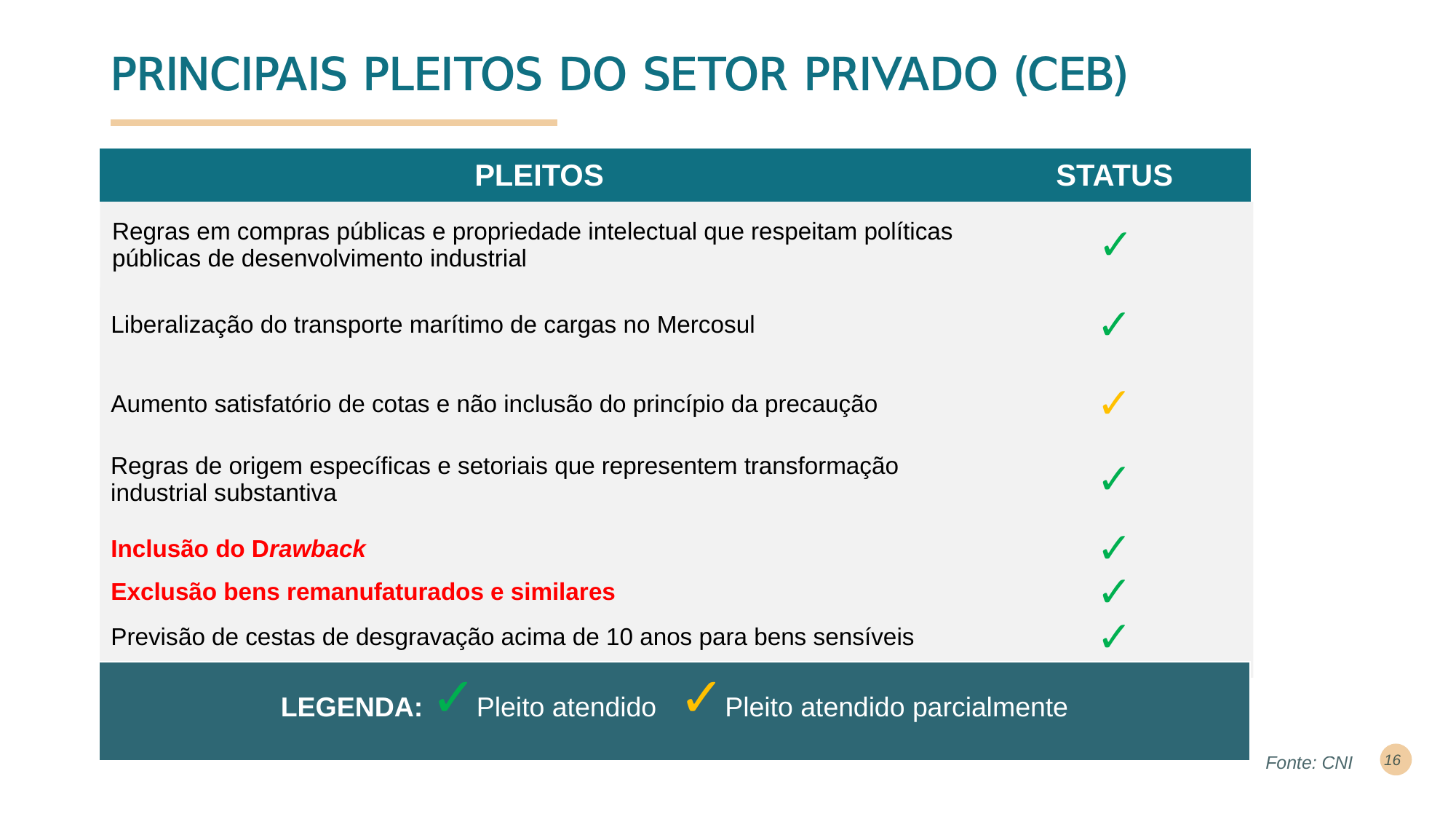

PRINCIPAIS PLEITOS DO SETOR PRIVADO (CEB)

| PLEITOS | STATUS |
| --- | --- |

| Regras em compras públicas e propriedade intelectual que respeitam políticas públicas de desenvolvimento industrial | ✓ |
| --- | --- |
| Liberalização do transporte marítimo de cargas no Mercosul | ✓ |
| --- | --- |
| Aumento satisfatório de cotas e não inclusão do princípio da precaução | ✓ |
| --- | --- |
| Regras de origem específicas e setoriais que representem transformação industrial substantiva | ✓ |
| --- | --- |
| Inclusão do Drawback | ✓ |
| --- | --- |
| Exclusão bens remanufaturados e similares | ✓ |
| --- | --- |
| Previsão de cestas de desgravação acima de 10 anos para bens sensíveis | ✓ |
| --- | --- |
| LEGENDA: ✓Pleito atendido ✓Pleito atendido parcialmente |
| --- |
16
Fonte: CNI